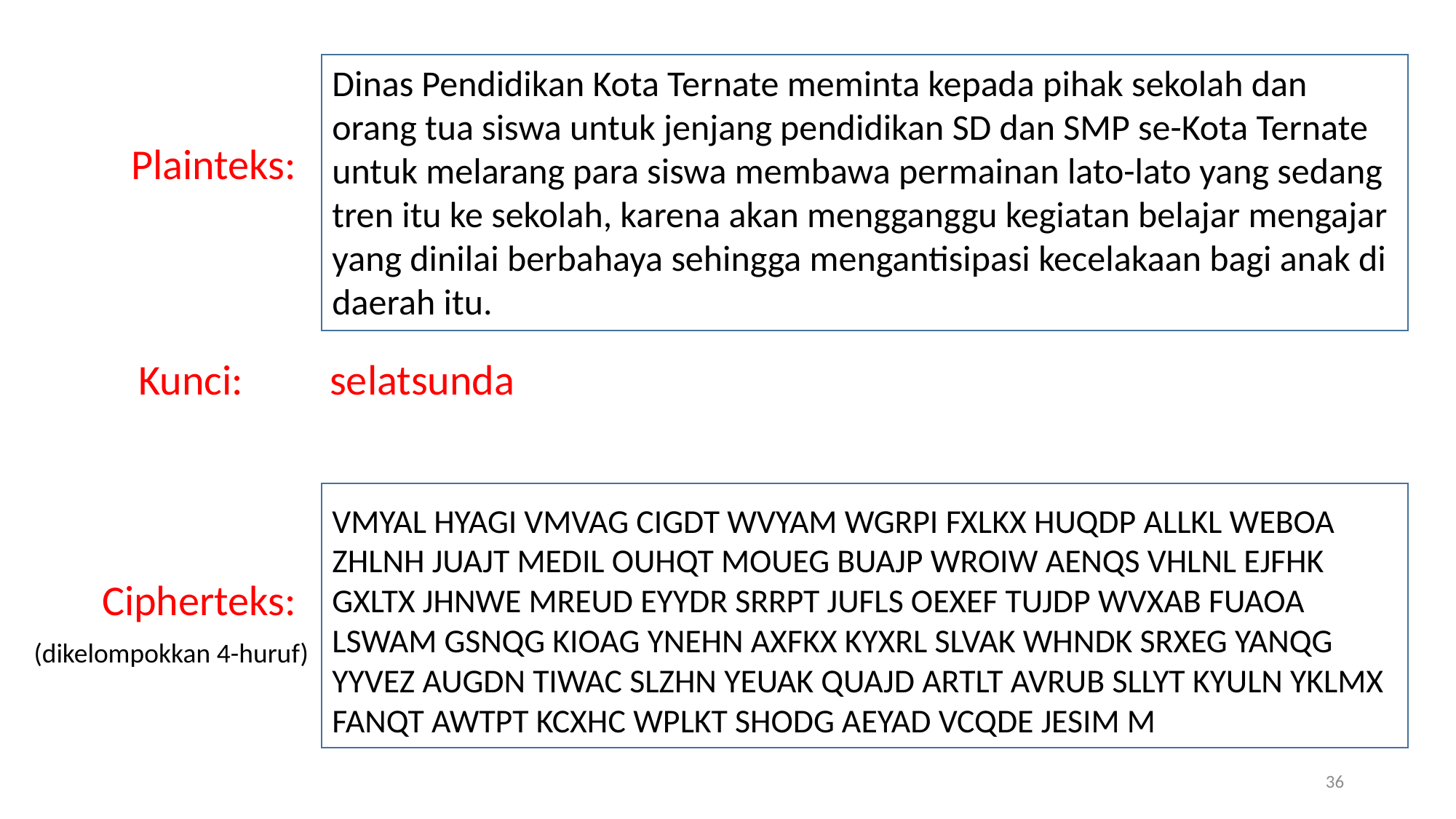

Dinas Pendidikan Kota Ternate meminta kepada pihak sekolah dan orang tua siswa untuk jenjang pendidikan SD dan SMP se-Kota Ternate untuk melarang para siswa membawa permainan lato-lato yang sedang tren itu ke sekolah, karena akan mengganggu kegiatan belajar mengajar yang dinilai berbahaya sehingga mengantisipasi kecelakaan bagi anak di daerah itu.

Plainteks:
Kunci:         selatsunda

VMYAL HYAGI VMVAG CIGDT WVYAM WGRPI FXLKX HUQDP ALLKL WEBOA ZHLNH JUAJT MEDIL OUHQT MOUEG BUAJP WROIW AENQS VHLNL EJFHK GXLTX JHNWE MREUD EYYDR SRRPT JUFLS OEXEF TUJDP WVXAB FUAOA LSWAM GSNQG KIOAG YNEHN AXFKX KYXRL SLVAK WHNDK SRXEG YANQG YYVEZ AUGDN TIWAC SLZHN YEUAK QUAJD ARTLT AVRUB SLLYT KYULN YKLMX FANQT AWTPT KCXHC WPLKT SHODG AEYAD VCQDE JESIM M
Cipherteks:
(dikelompokkan 4-huruf)
36